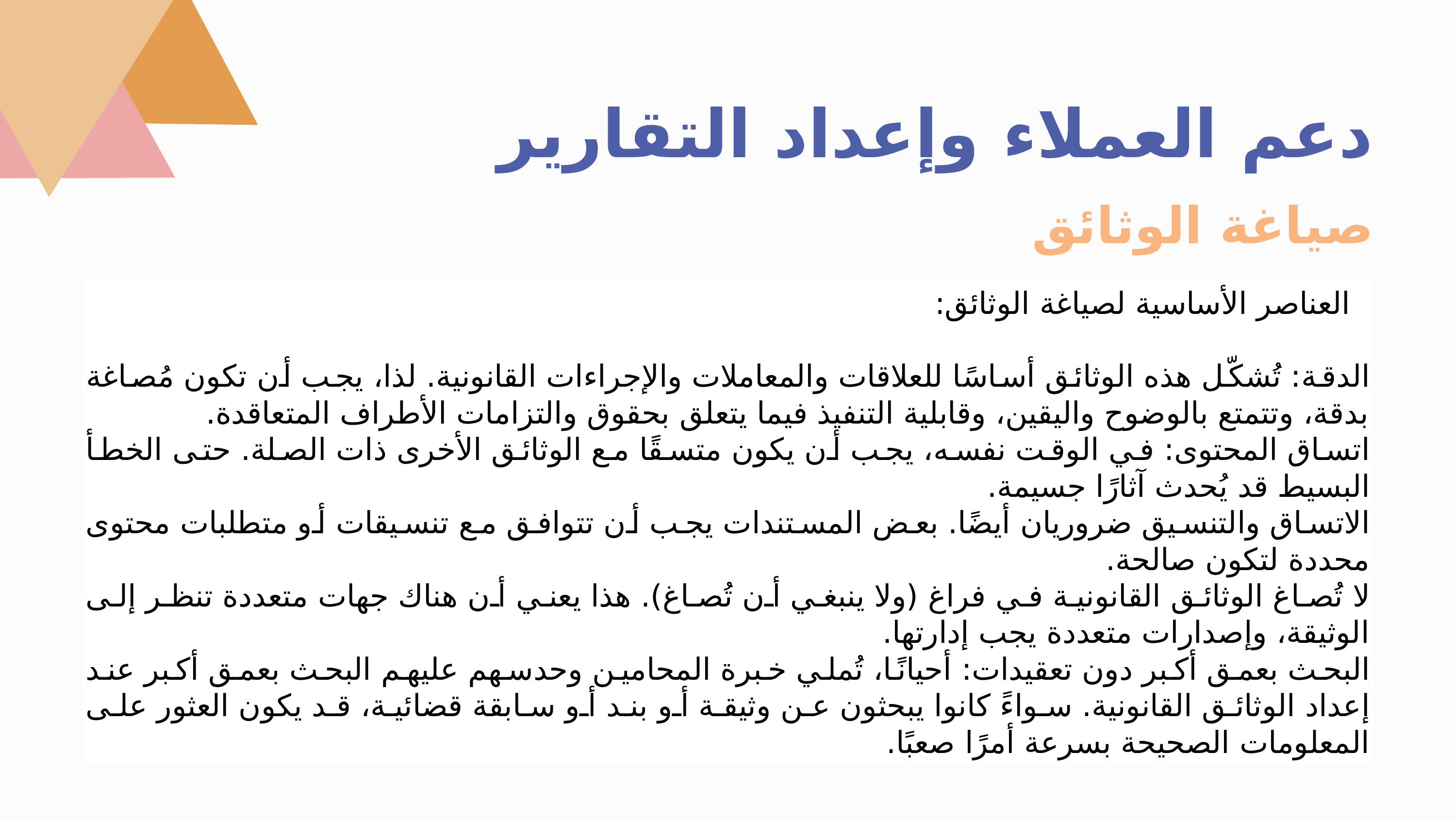

دعم العملاء وإعداد التقارير

صياغة الوثائق

  العناصر الأساسية لصياغة الوثائق:

الدقة: تُشكّل هذه الوثائق أساسًا للعلاقات والمعاملات والإجراءات القانونية. لذا، يجب أن تكون مُصاغة بدقة، وتتمتع بالوضوح واليقين، وقابلية التنفيذ فيما يتعلق بحقوق والتزامات الأطراف المتعاقدة.
اتساق المحتوى: في الوقت نفسه، يجب أن يكون متسقًا مع الوثائق الأخرى ذات الصلة. حتى الخطأ البسيط قد يُحدث آثارًا جسيمة.
الاتساق والتنسيق ضروريان أيضًا. بعض المستندات يجب أن تتوافق مع تنسيقات أو متطلبات محتوى محددة لتكون صالحة.
لا تُصاغ الوثائق القانونية في فراغ (ولا ينبغي أن تُصاغ). هذا يعني أن هناك جهات متعددة تنظر إلى الوثيقة، وإصدارات متعددة يجب إدارتها.
البحث بعمق أكبر دون تعقيدات: أحيانًا، تُملي خبرة المحامين وحدسهم عليهم البحث بعمق أكبر عند إعداد الوثائق القانونية. سواءً كانوا يبحثون عن وثيقة أو بند أو سابقة قضائية، قد يكون العثور على المعلومات الصحيحة بسرعة أمرًا صعبًا.